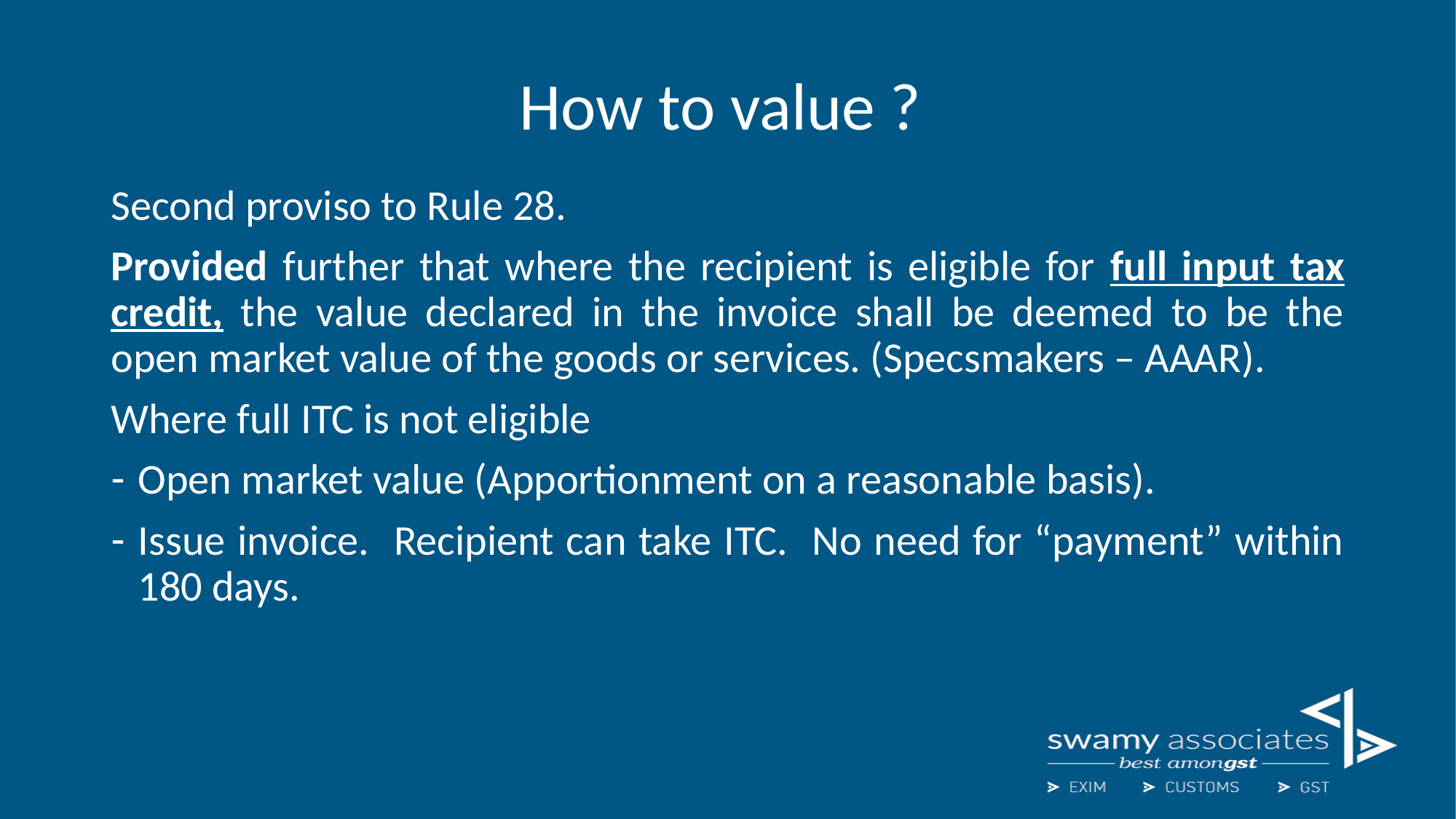

# How to value ?
Second proviso to Rule 28.
Provided further that where the recipient is eligible for full input tax credit, the value declared in the invoice shall be deemed to be the open market value of the goods or services. (Specsmakers – AAAR).
Where full ITC is not eligible
Open market value (Apportionment on a reasonable basis).
Issue invoice.  Recipient can take ITC.  No need for “payment” within 180 days.